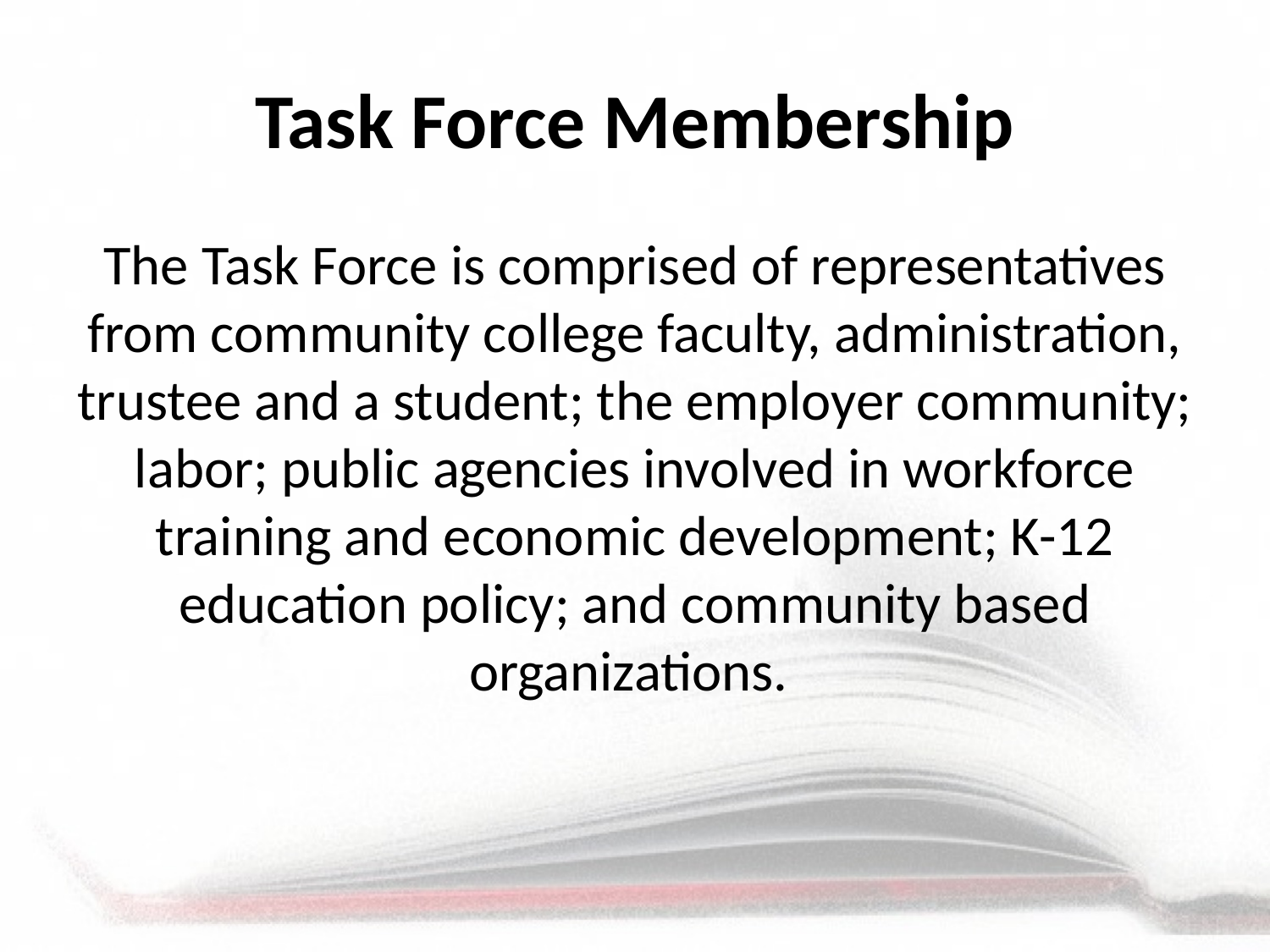

# Task Force Membership
The Task Force is comprised of representatives from community college faculty, administration, trustee and a student; the employer community; labor; public agencies involved in workforce training and economic development; K-12 education policy; and community based organizations.